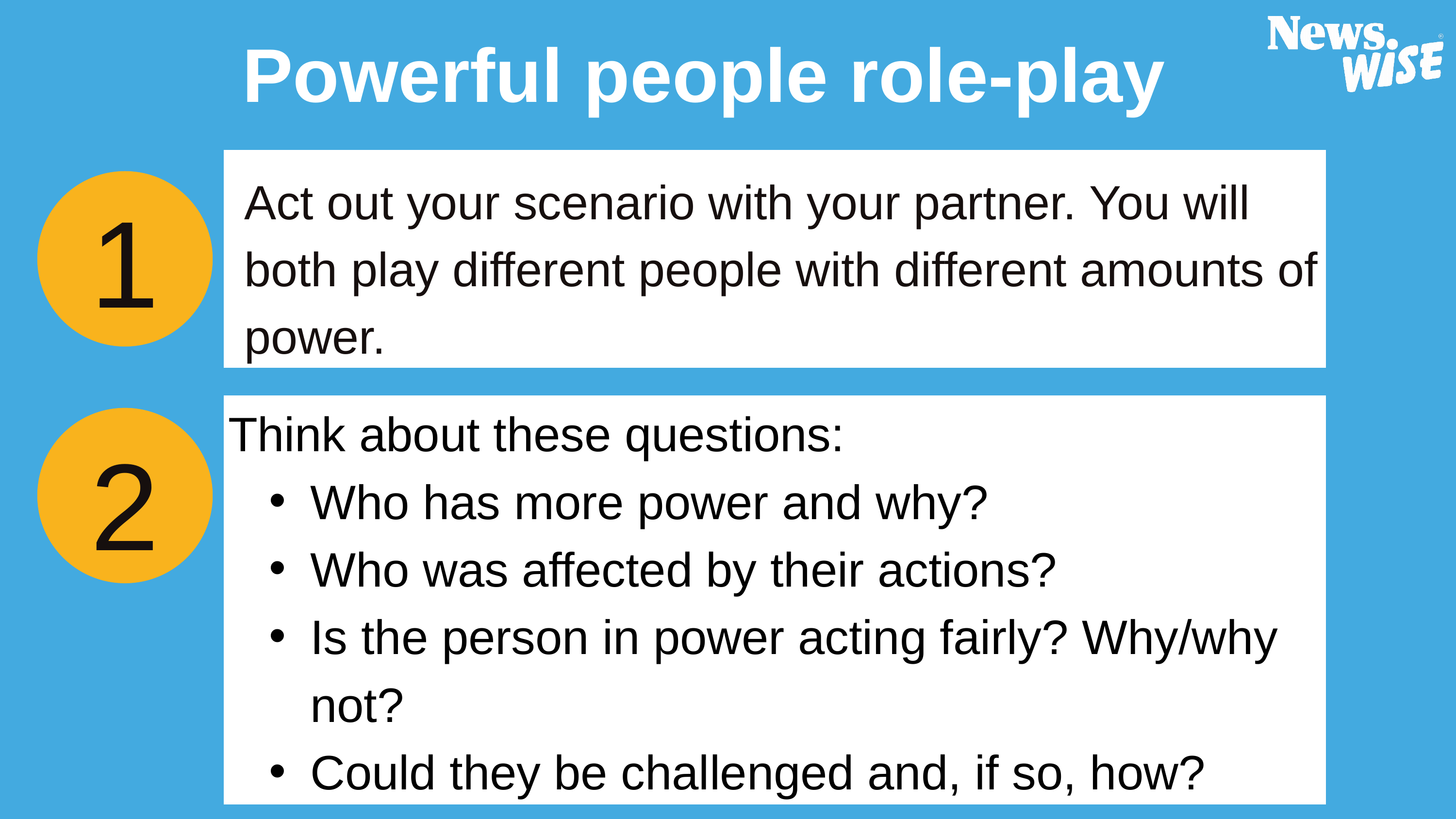

Powerful people role-play

1
Act out your scenario with your partner. You will both play different people with different amounts of power.

Think about these questions:
Who has more power and why?
Who was affected by their actions?
Is the person in power acting fairly? Why/why not?
Could they be challenged and, if so, how?

2